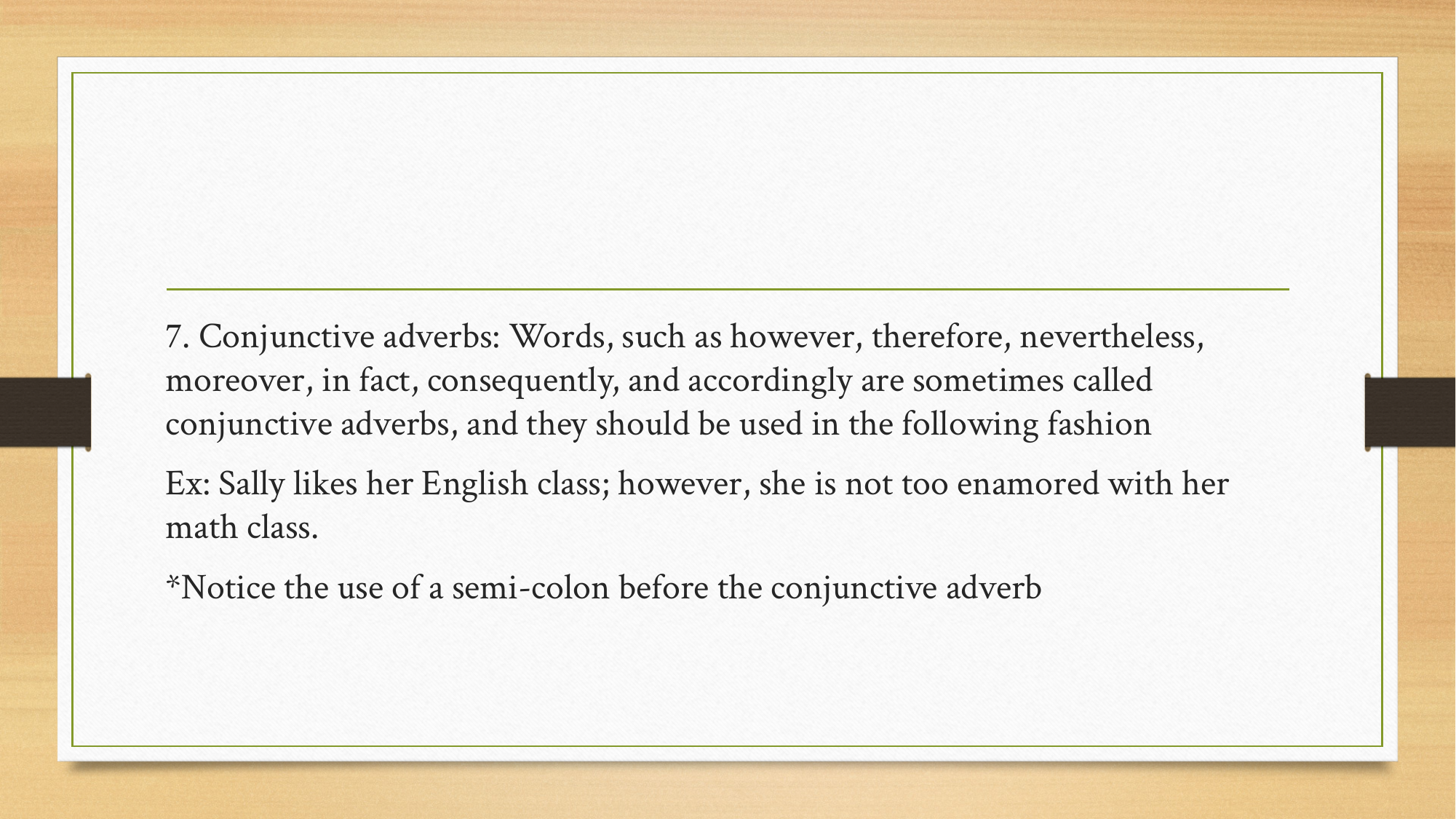

#
7. Conjunctive adverbs: Words, such as however, therefore, nevertheless, moreover, in fact, consequently, and accordingly are sometimes called conjunctive adverbs, and they should be used in the following fashion
Ex: Sally likes her English class; however, she is not too enamored with her math class.
*Notice the use of a semi-colon before the conjunctive adverb